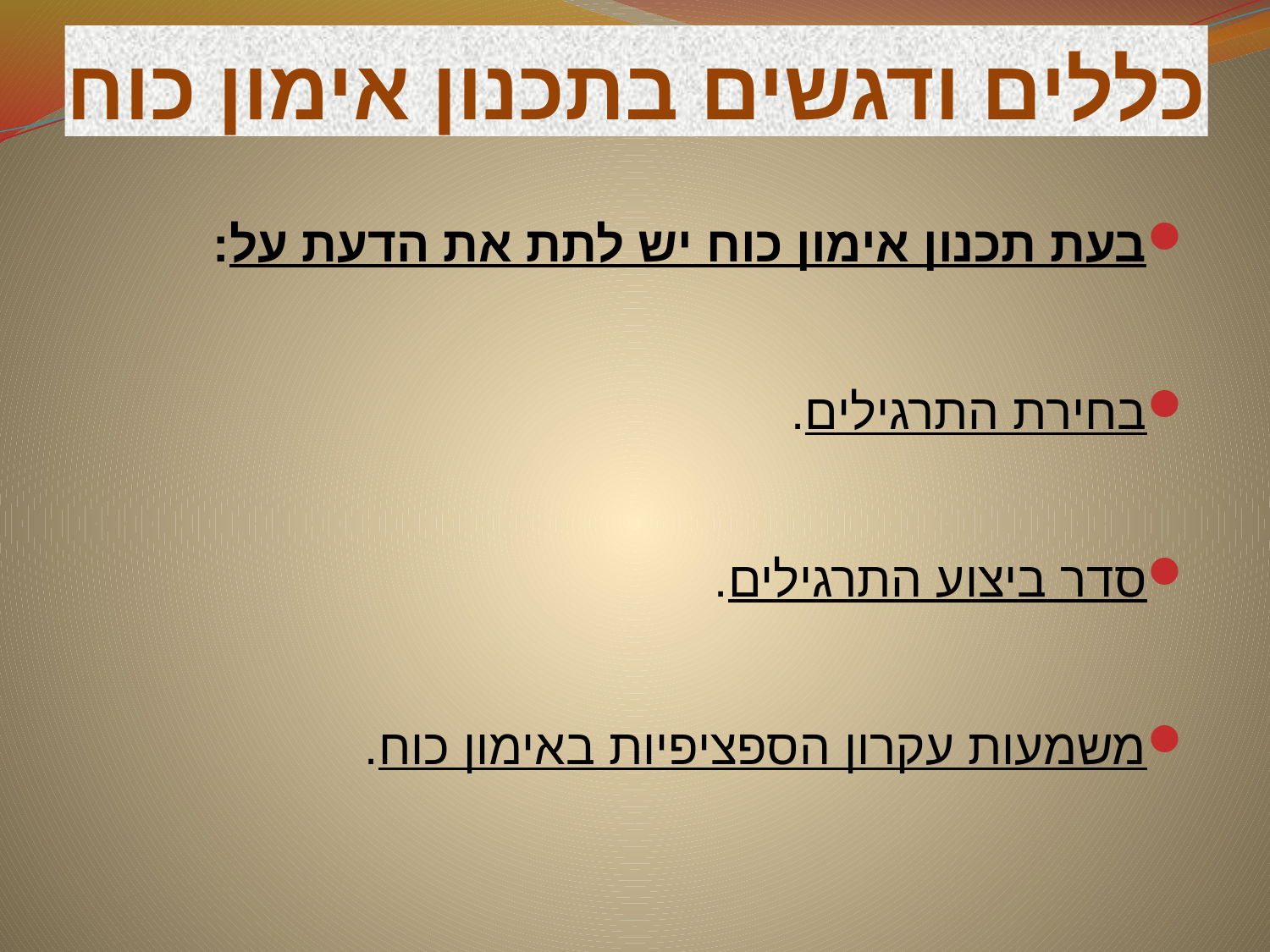

# כללים ודגשים בתכנון אימון כוח
בעת תכנון אימון כוח יש לתת את הדעת על:

בחירת התרגילים.

סדר ביצוע התרגילים.

משמעות עקרון הספציפיות באימון כוח.